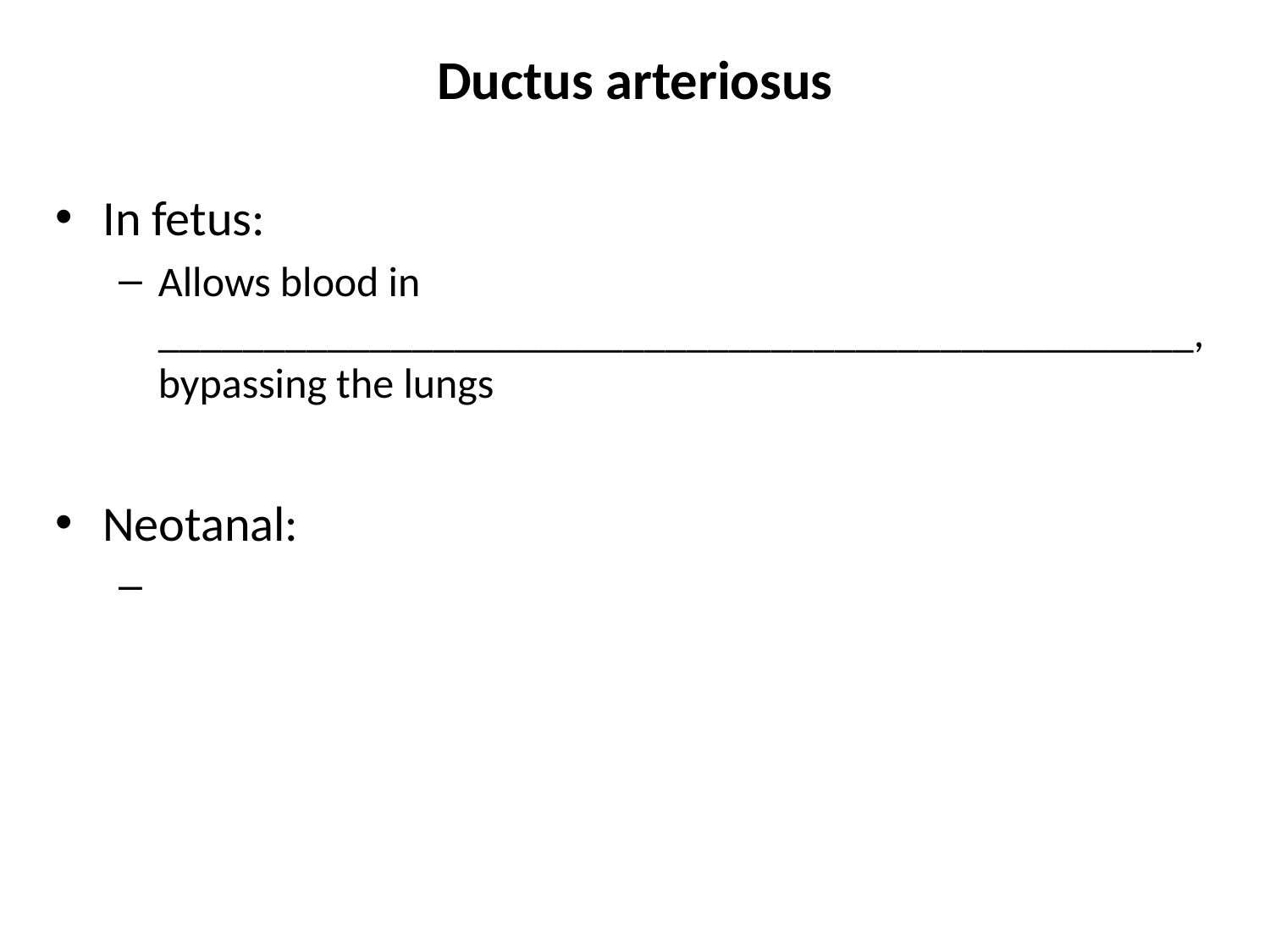

# Ductus arteriosus
In fetus:
Allows blood in _________________________________________________, bypassing the lungs

Neotanal: